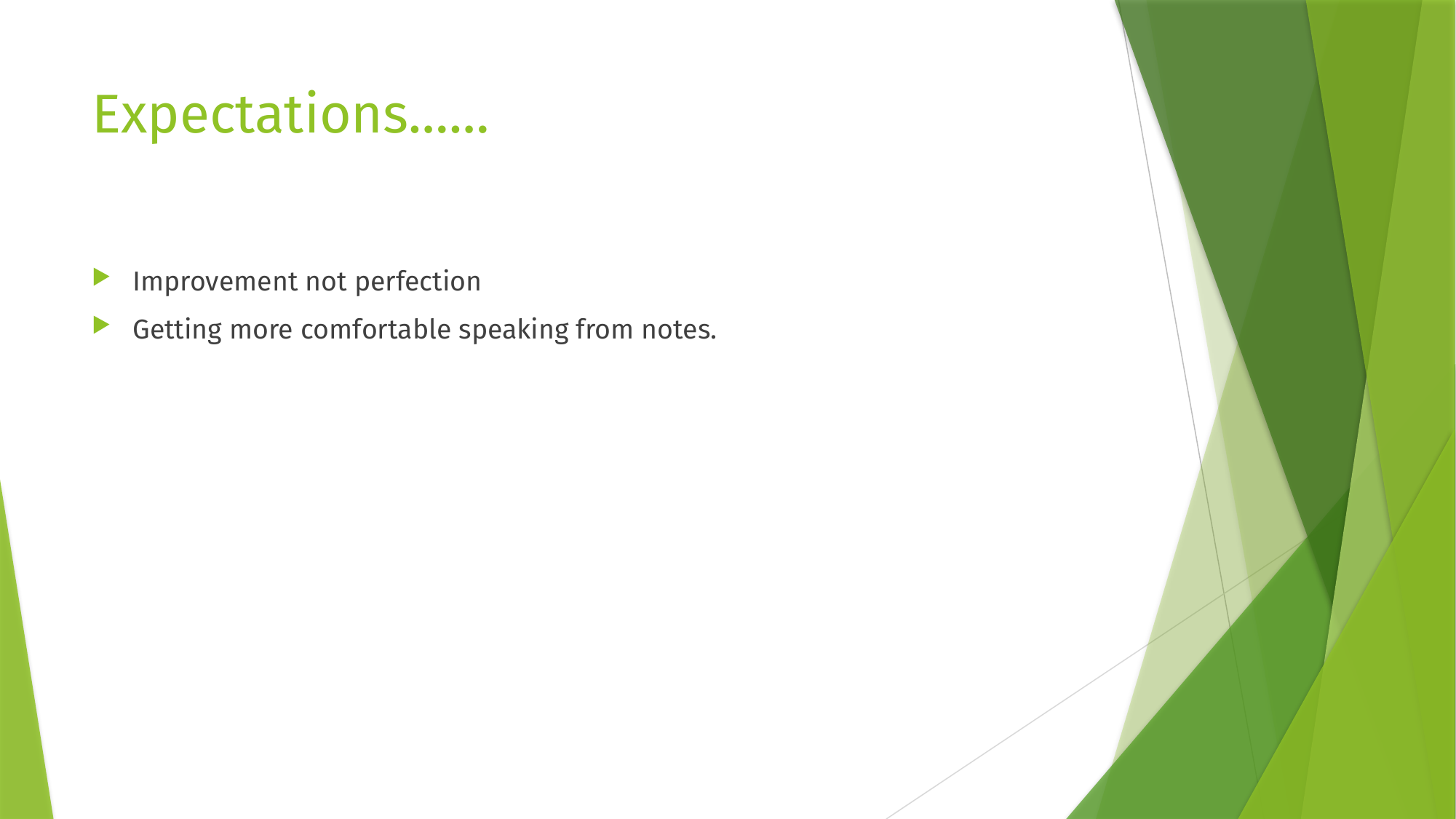

# Expectations……
Improvement not perfection
Getting more comfortable speaking from notes.